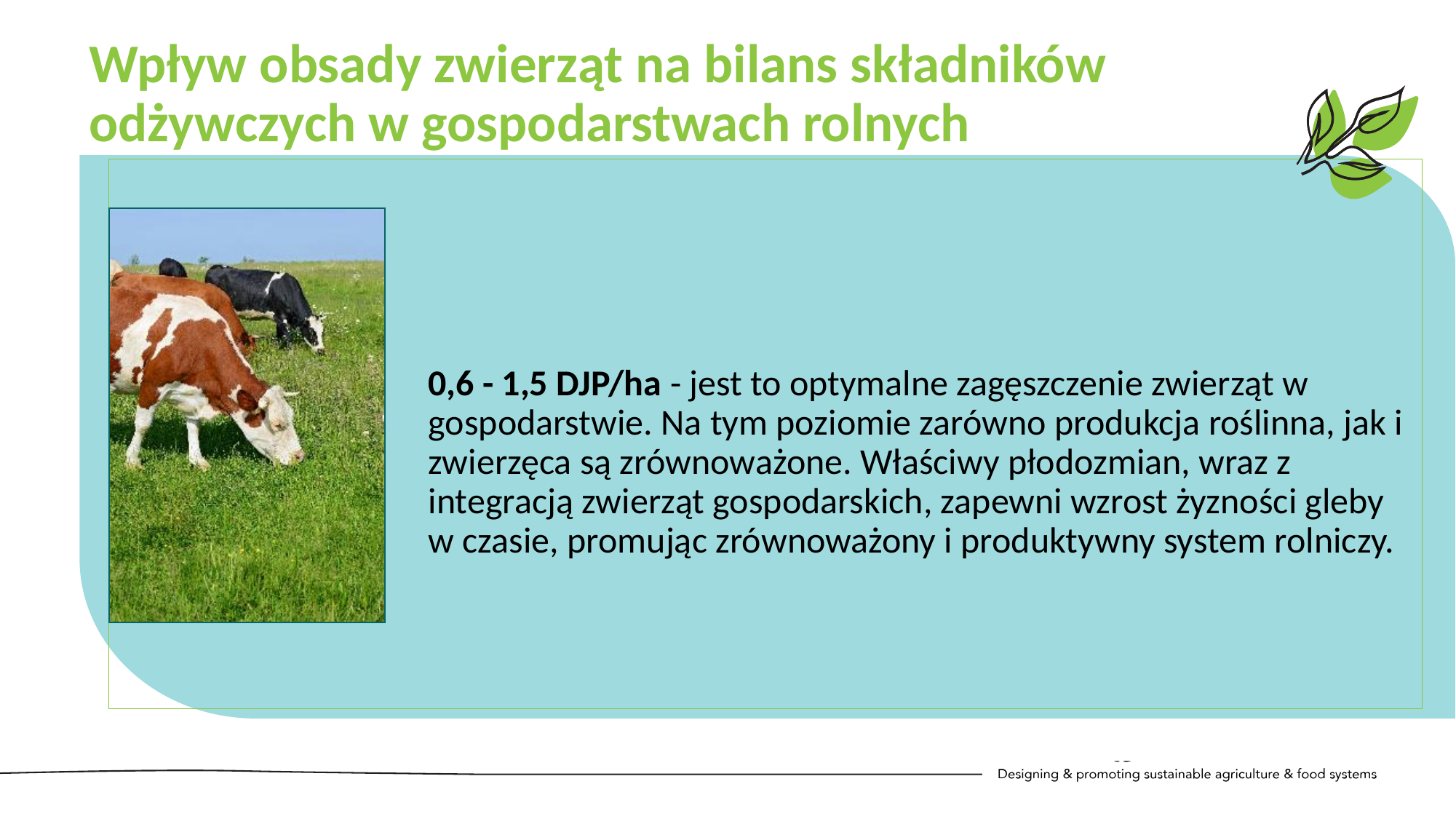

Wpływ obsady zwierząt na bilans składników odżywczych w gospodarstwach rolnych

0,6 - 1,5 DJP/ha - jest to optymalne zagęszczenie zwierząt w gospodarstwie. Na tym poziomie zarówno produkcja roślinna, jak i zwierzęca są zrównoważone. Właściwy płodozmian, wraz z integracją zwierząt gospodarskich, zapewni wzrost żyzności gleby w czasie, promując zrównoważony i produktywny system rolniczy.